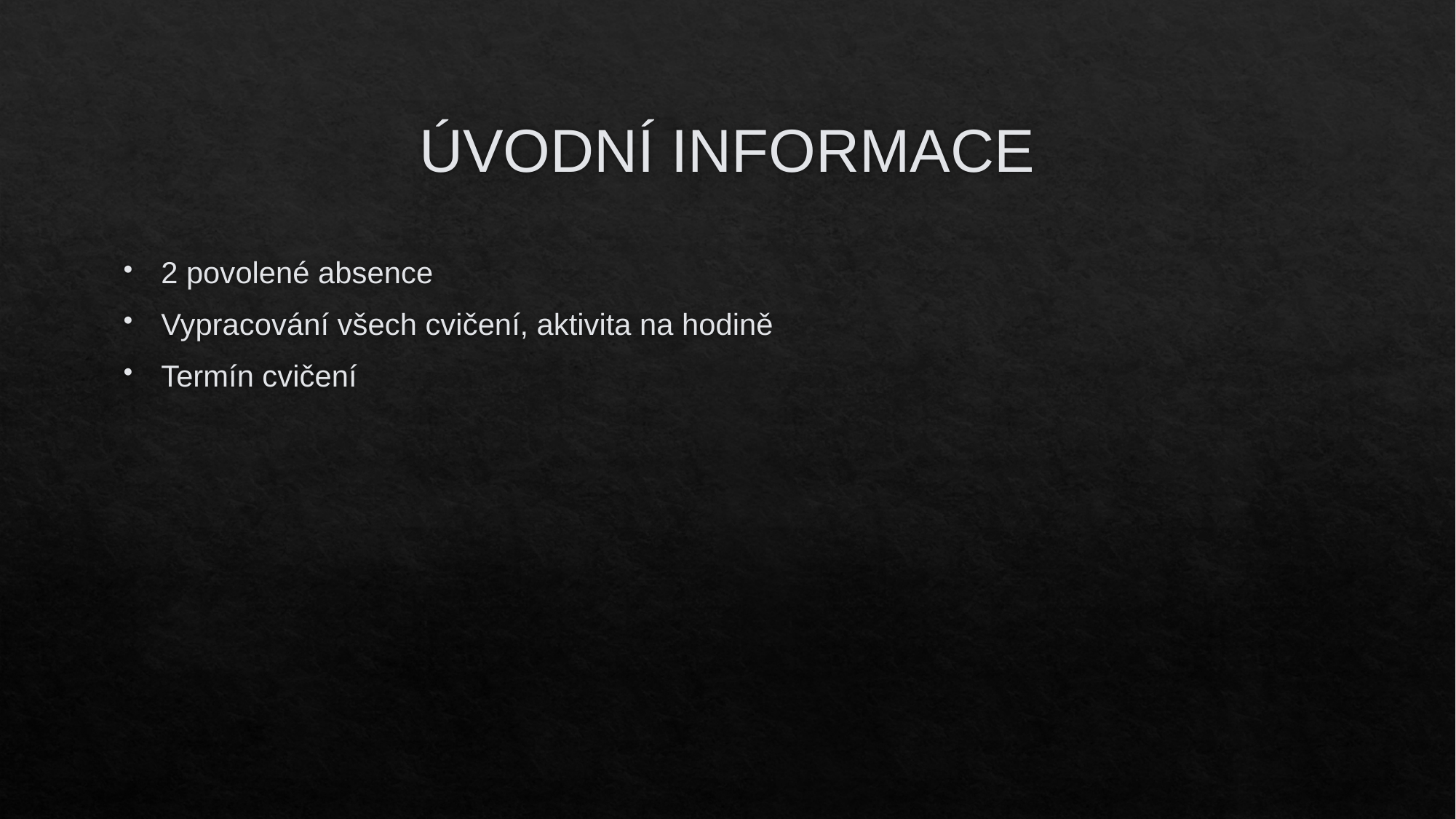

# ÚVODNÍ INFORMACE
2 povolené absence
Vypracování všech cvičení, aktivita na hodině
Termín cvičení